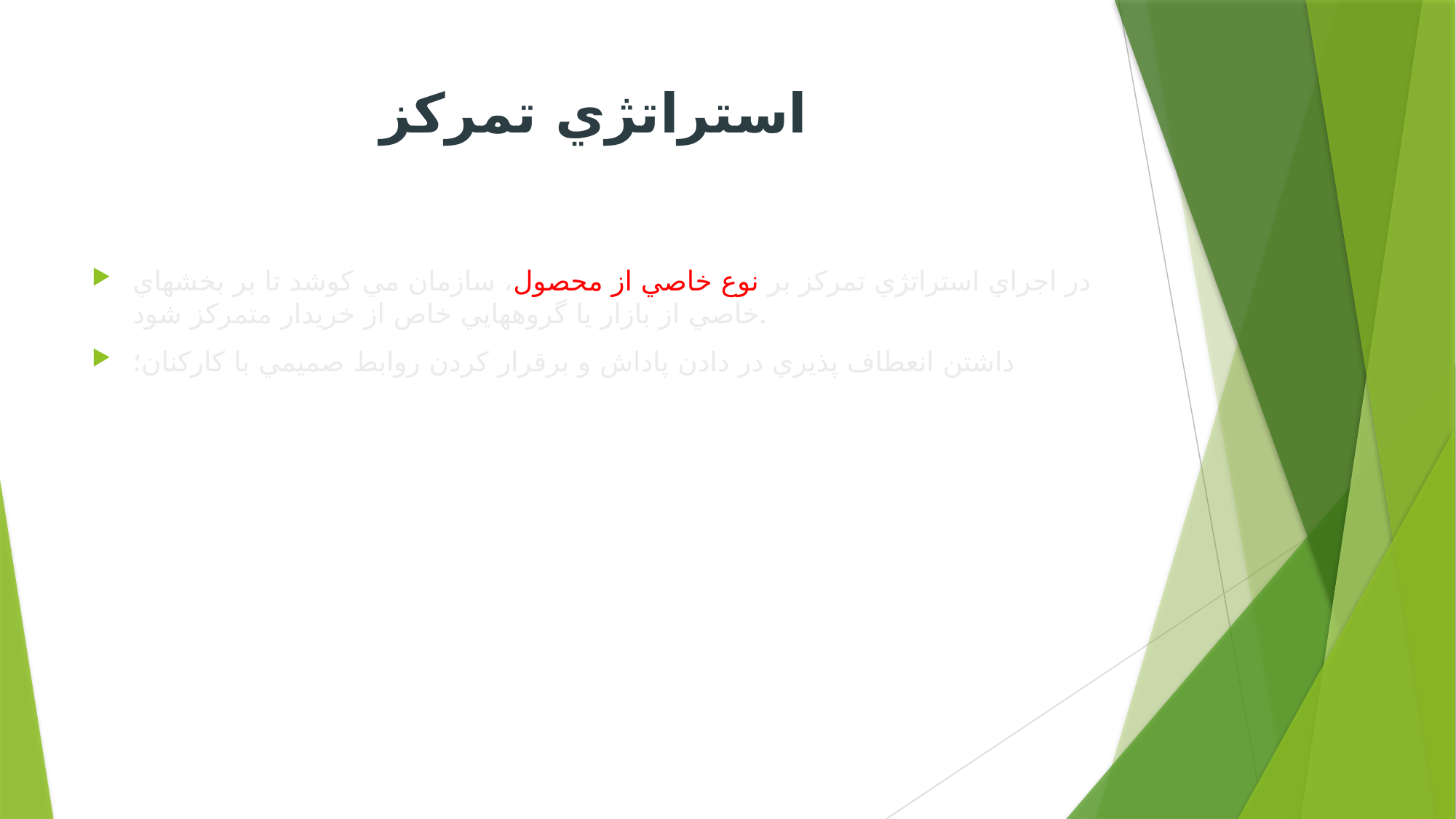

# استراتژي تمركز
در اجراي استراتژي تمركز بر نوع خاصي از محصول، سازمان مي كوشد تا بر بخشهاي خاصي از بازار يا گروههايي خاص از خريدار متمركز شود.
داشتن انعطاف پذيري در دادن پاداش و برقرار كردن روابط صميمي با كاركنان؛